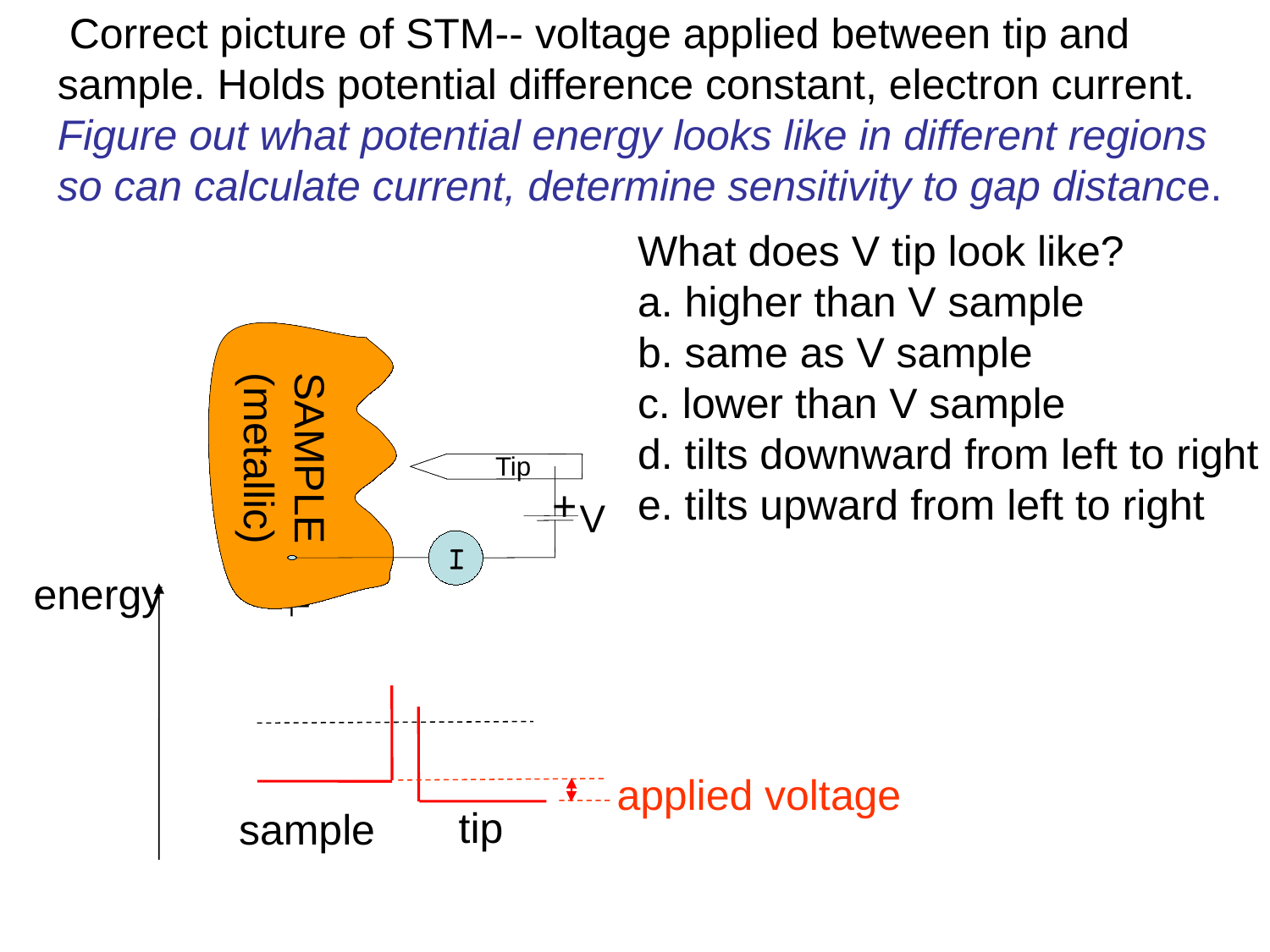

Correct picture of STM-- voltage applied between tip and
sample. Holds potential difference constant, electron current.
Figure out what potential energy looks like in different regions so can calculate current, determine sensitivity to gap distance.
What does V tip look like?
a. higher than V sample
b. same as V sample
c. lower than V sample
d. tilts downward from left to right
e. tilts upward from left to right

V
+

Tip

I
I

SAMPLE METAL

SAMPLE
(metallic)
energy

applied voltage

tip
sample